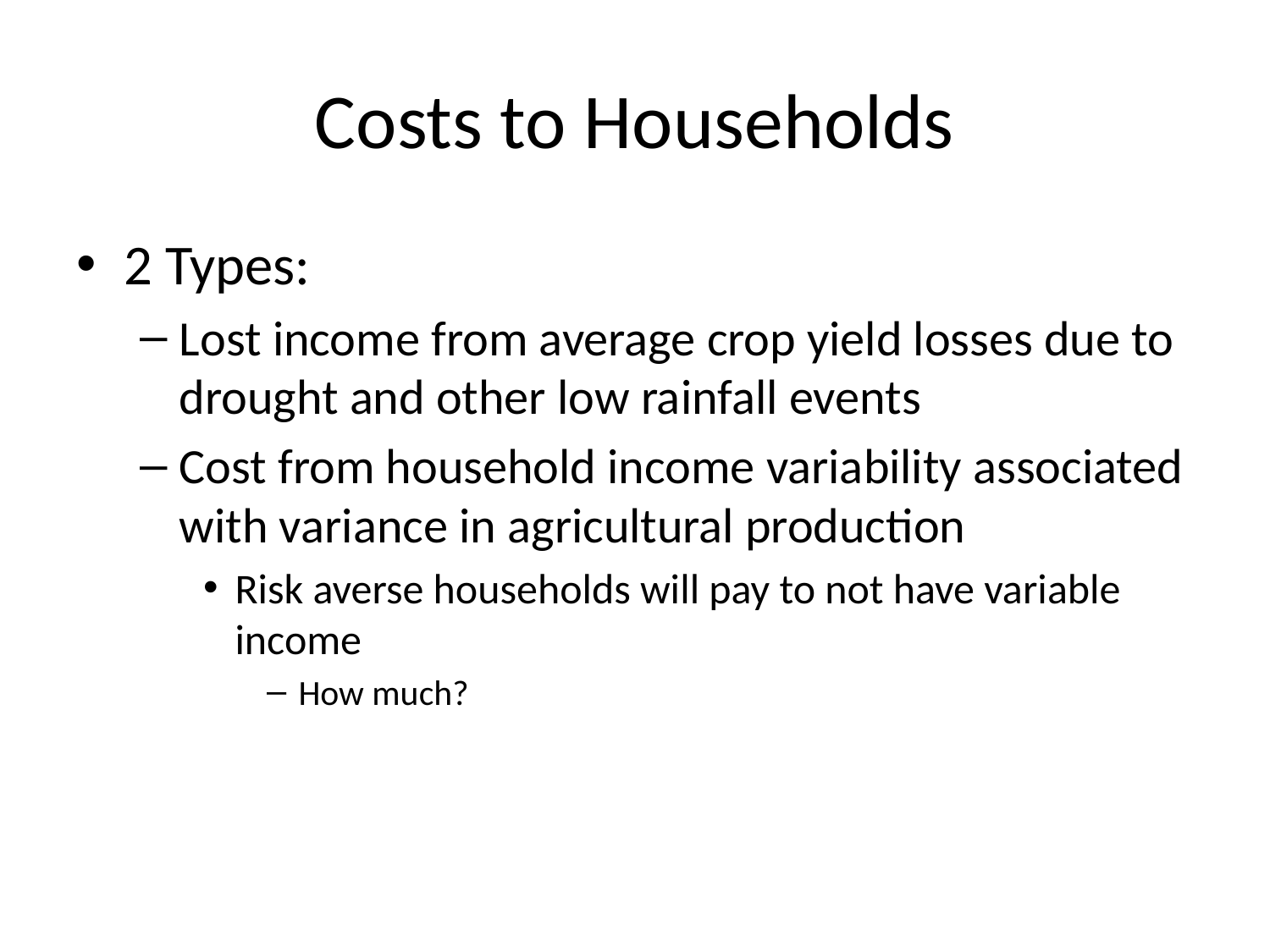

# Costs to Households
2 Types:
Lost income from average crop yield losses due to drought and other low rainfall events
Cost from household income variability associated with variance in agricultural production
Risk averse households will pay to not have variable income
How much?